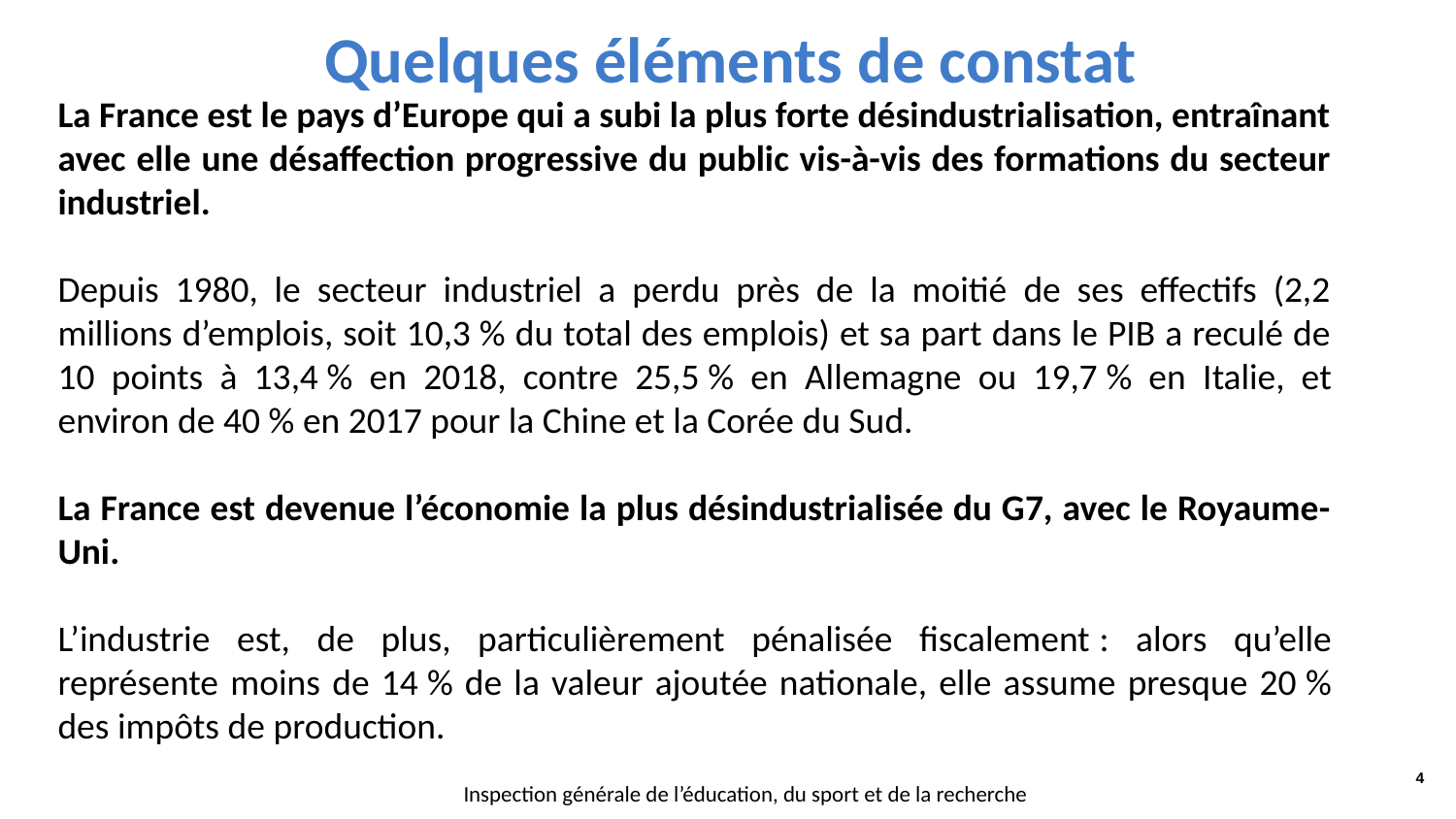

#
Quelques éléments de constat
La France est le pays d’Europe qui a subi la plus forte désindustrialisation, entraînant avec elle une désaffection progressive du public vis-à-vis des formations du secteur industriel.

Depuis 1980, le secteur industriel a perdu près de la moitié de ses effectifs (2,2 millions d’emplois, soit 10,3 % du total des emplois) et sa part dans le PIB a reculé de 10 points à 13,4 % en 2018, contre 25,5 % en Allemagne ou 19,7 % en Italie, et environ de 40 % en 2017 pour la Chine et la Corée du Sud.

La France est devenue l’économie la plus désindustrialisée du G7, avec le Royaume-Uni.

L’industrie est, de plus, particulièrement pénalisée fiscalement : alors qu’elle représente moins de 14 % de la valeur ajoutée nationale, elle assume presque 20 % des impôts de production.

4
Inspection générale de l’éducation, du sport et de la recherche